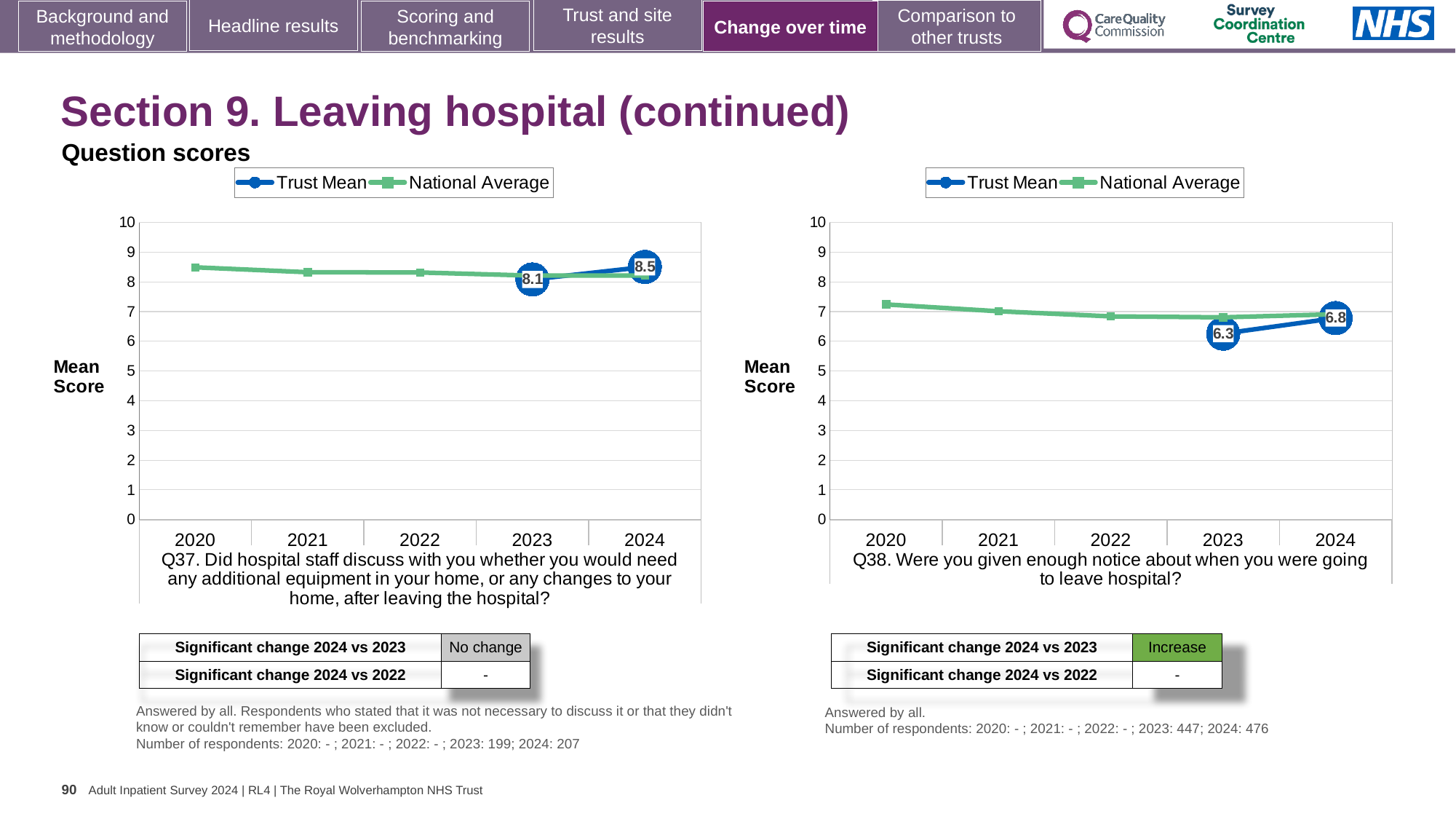

# Section 9. Leaving hospital (continued)
Question scores

### Chart

| Category | Trust Mean | National Average |
|---|---|---|
| 2020 | None | 8.490321820569648 |
| 2021 | None | 8.325088969043222 |
| 2022 | None | 8.316835780272935 |
| 2023 | 8.083553935962797 | 8.211620135815137 |
| 2024 | 8.503619083844347 | 8.2169881909637 |

### Chart

| Category | Trust Mean | National Average |
|---|---|---|
| 2020 | None | 7.242264888289665 |
| 2021 | None | 7.011623849735098 |
| 2022 | None | 6.839223856844479 |
| 2023 | 6.258748587435018 | 6.807026325349589 |
| 2024 | 6.78315515805452 | 6.911855780507437 |
| Significant change 2024 vs 2023 | No change |
| --- | --- |
| Significant change 2024 vs 2022 | - |
| Significant change 2024 vs 2023 | Increase |
| --- | --- |
| Significant change 2024 vs 2022 | - |
Answered by all. Respondents who stated that it was not necessary to discuss it or that they didn't know or couldn't remember have been excluded.
Number of respondents: 2020: - ; 2021: - ; 2022: - ; 2023: 199; 2024: 207

Answered by all.
Number of respondents: 2020: - ; 2021: - ; 2022: - ; 2023: 447; 2024: 476

90